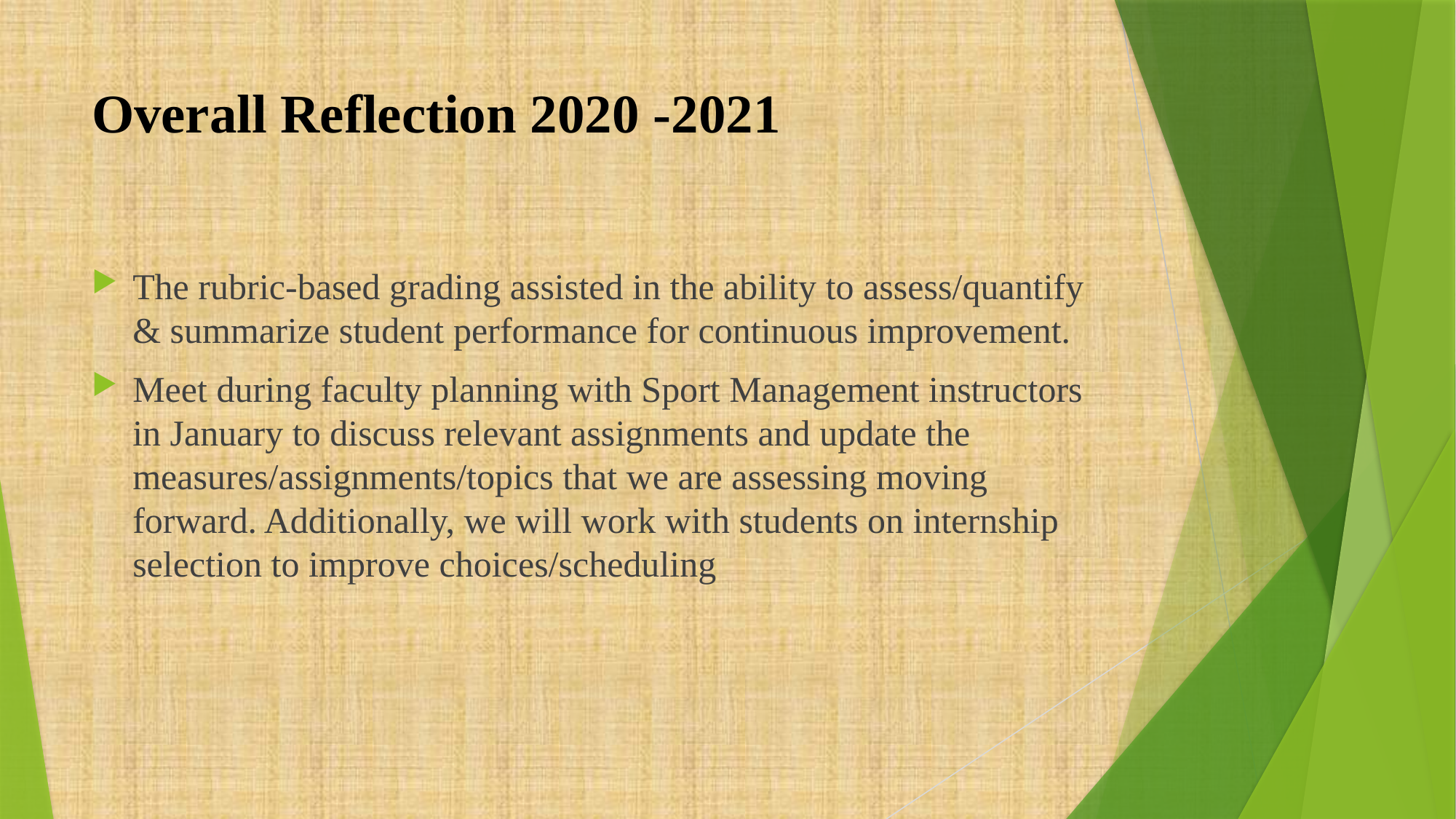

# Overall Reflection 2020 -2021
The rubric-based grading assisted in the ability to assess/quantify & summarize student performance for continuous improvement.
Meet during faculty planning with Sport Management instructors in January to discuss relevant assignments and update the measures/assignments/topics that we are assessing moving forward. Additionally, we will work with students on internship selection to improve choices/scheduling